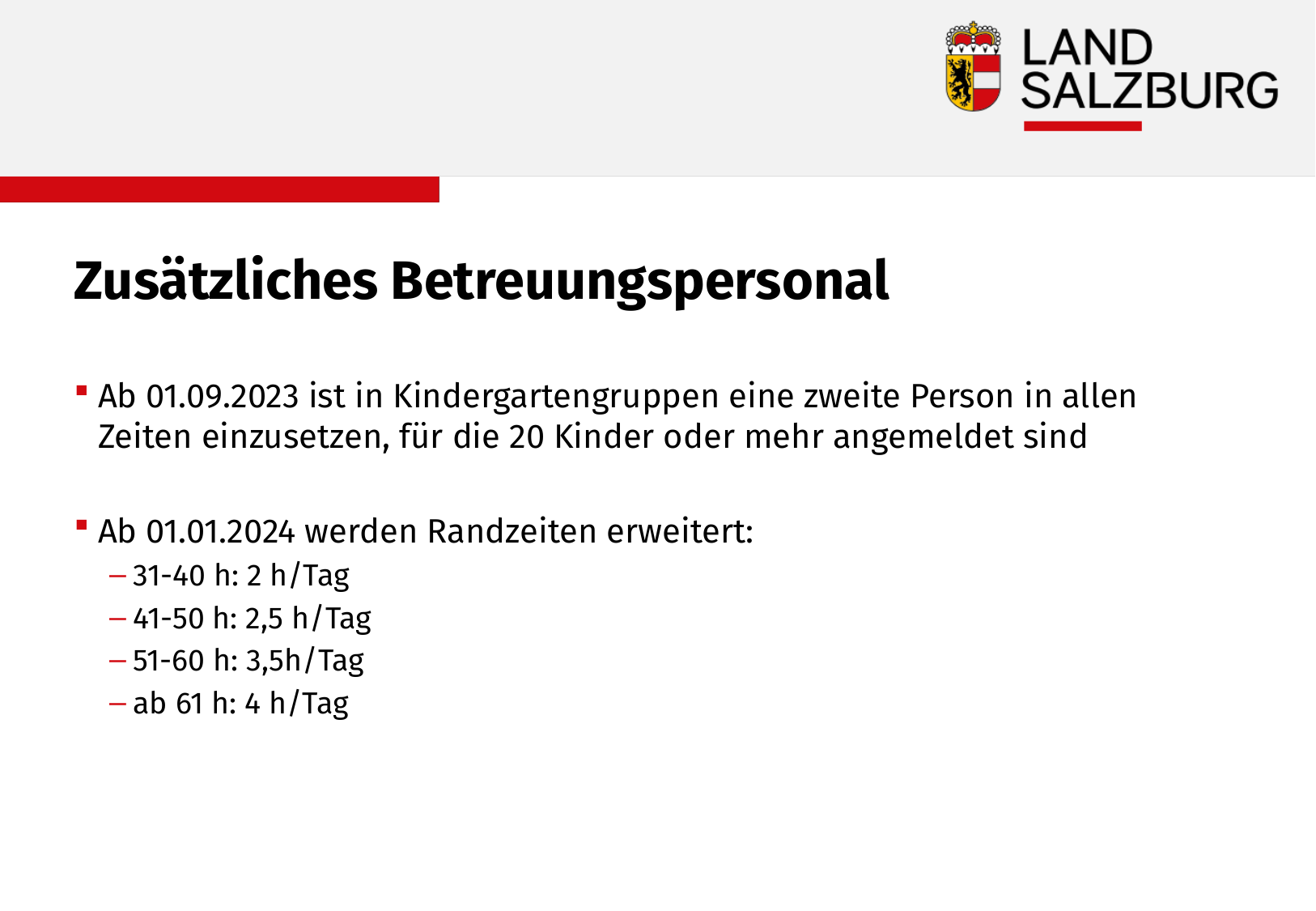

Zusätzliches Betreuungspersonal
Ab 01.09.2023 ist in Kindergartengruppen eine zweite Person in allen Zeiten einzusetzen, für die 20 Kinder oder mehr angemeldet sind

Ab 01.01.2024 werden Randzeiten erweitert:
31-40 h: 2 h/Tag
41-50 h: 2,5 h/Tag
51-60 h: 3,5h/Tag
ab 61 h: 4 h/Tag